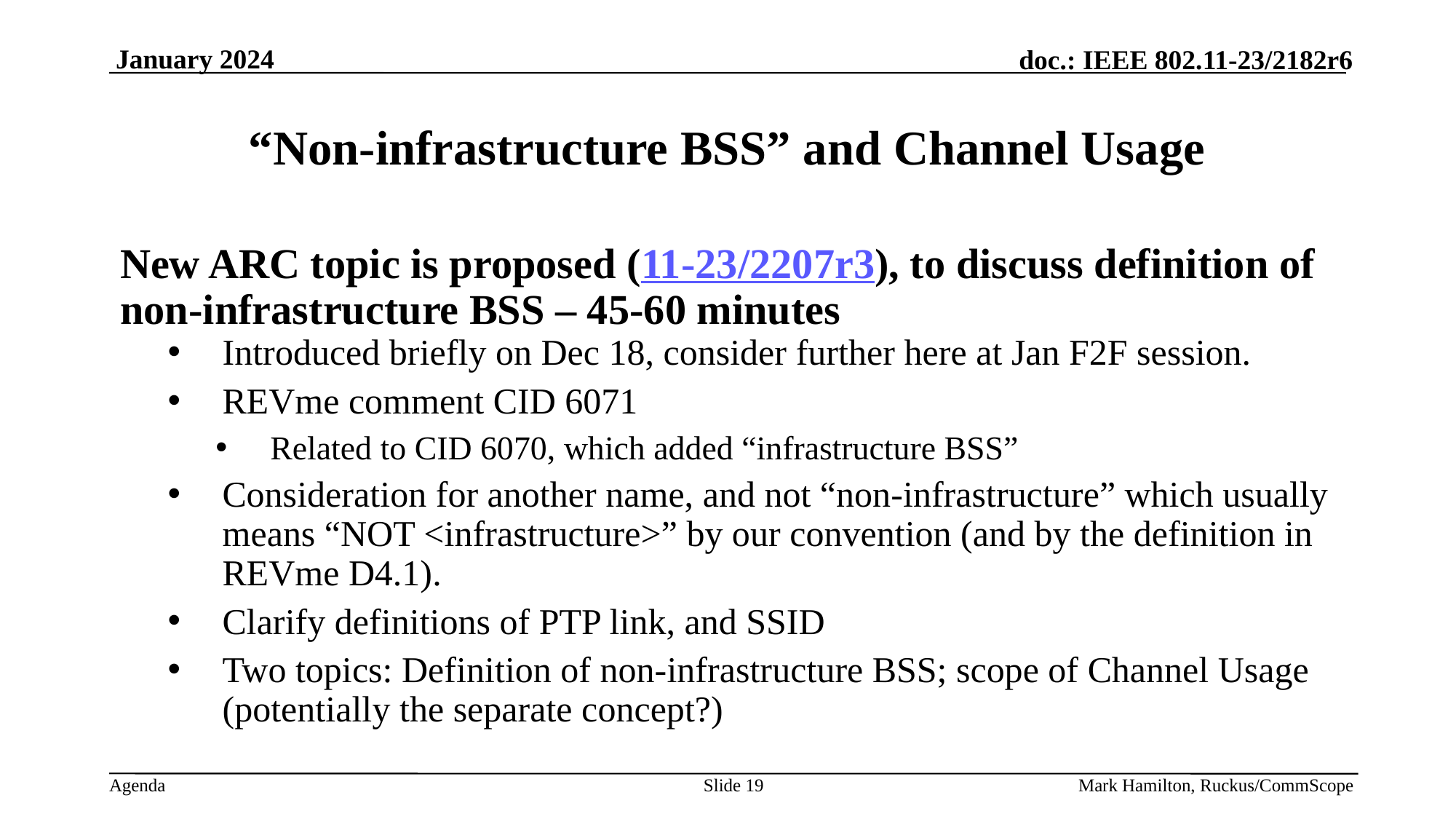

# “Non-infrastructure BSS” and Channel Usage
New ARC topic is proposed (11-23/2207r3), to discuss definition of non-infrastructure BSS – 45-60 minutes
Introduced briefly on Dec 18, consider further here at Jan F2F session.
REVme comment CID 6071
Related to CID 6070, which added “infrastructure BSS”
Consideration for another name, and not “non-infrastructure” which usually means “NOT <infrastructure>” by our convention (and by the definition in REVme D4.1).
Clarify definitions of PTP link, and SSID
Two topics: Definition of non-infrastructure BSS; scope of Channel Usage (potentially the separate concept?)

Slide 19